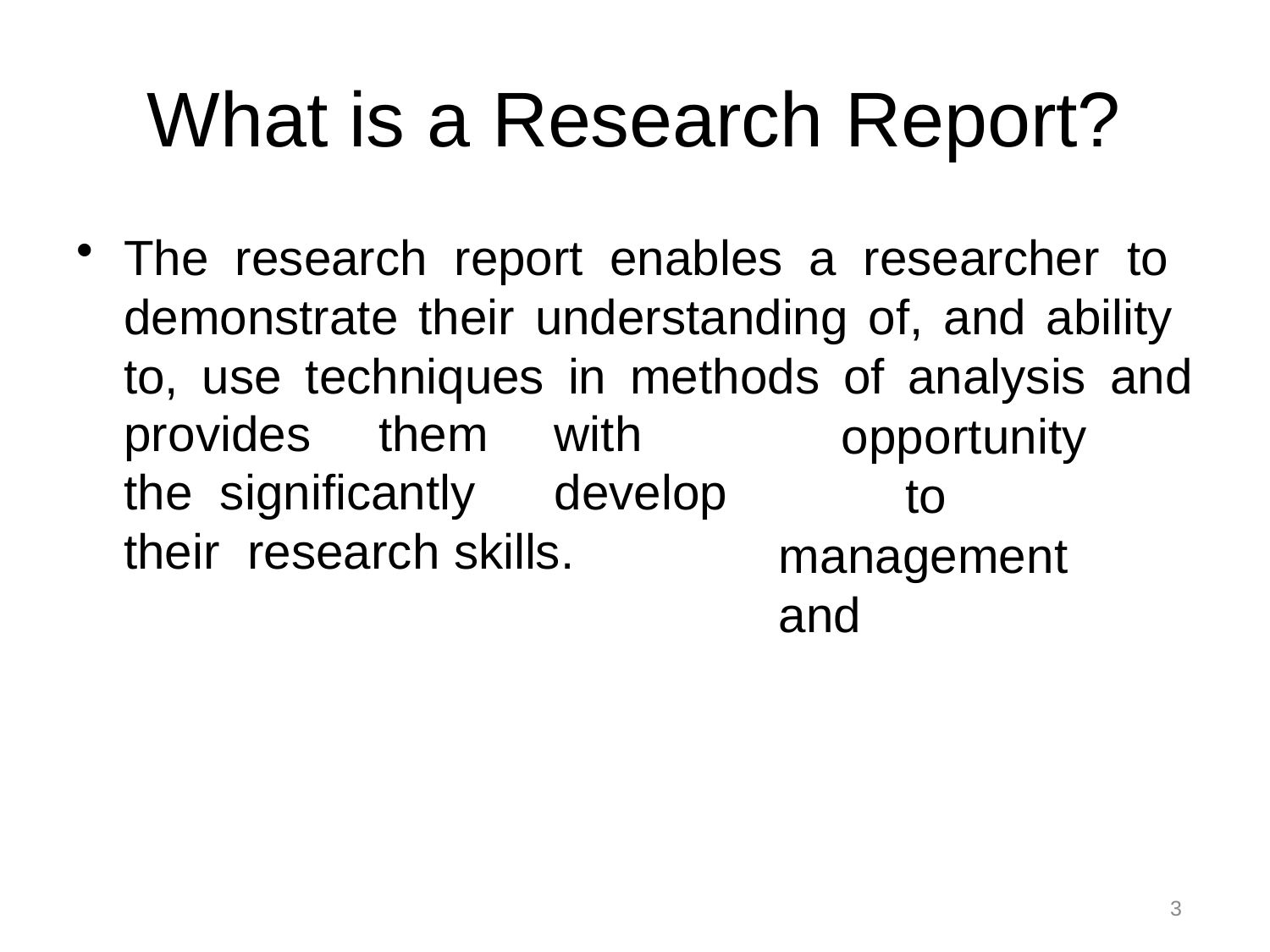

# What is a Research Report?
The research report enables a researcher to  demonstrate their understanding of, and ability  to, use techniques in methods of analysis and
provides	them	with	the  significantly	develop	their  research skills.
opportunity		to  management	and
3